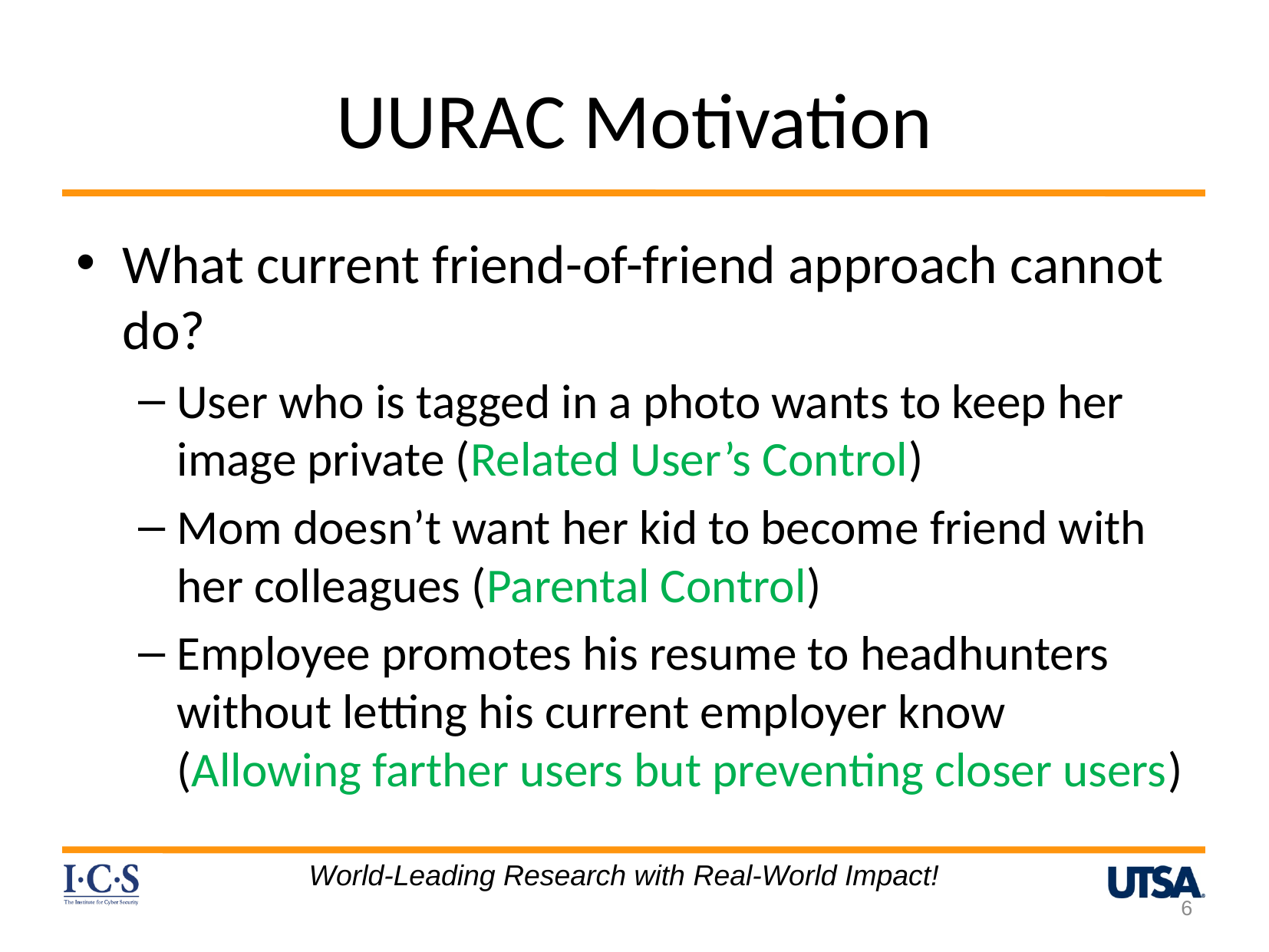

# UURAC Motivation
What current friend-of-friend approach cannot do?
User who is tagged in a photo wants to keep her image private (Related User’s Control)
Mom doesn’t want her kid to become friend with her colleagues (Parental Control)
Employee promotes his resume to headhunters without letting his current employer know (Allowing farther users but preventing closer users)

World-Leading Research with Real-World Impact!
6